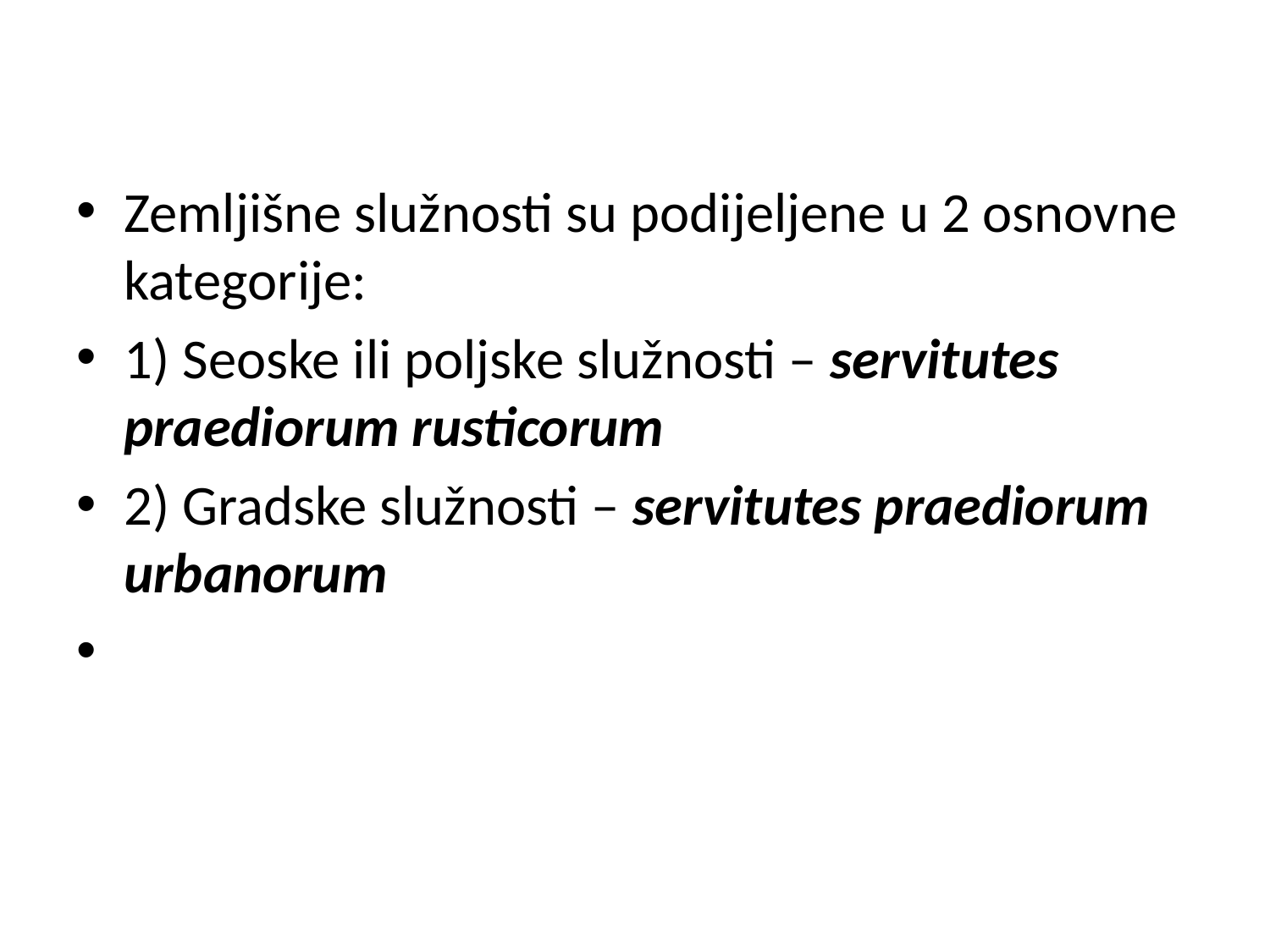

Zemljišne služnosti su podijeljene u 2 osnovne kategorije:
1) Seoske ili poljske služnosti – servitutes praediorum rusticorum
2) Gradske služnosti – servitutes praediorum urbanorum